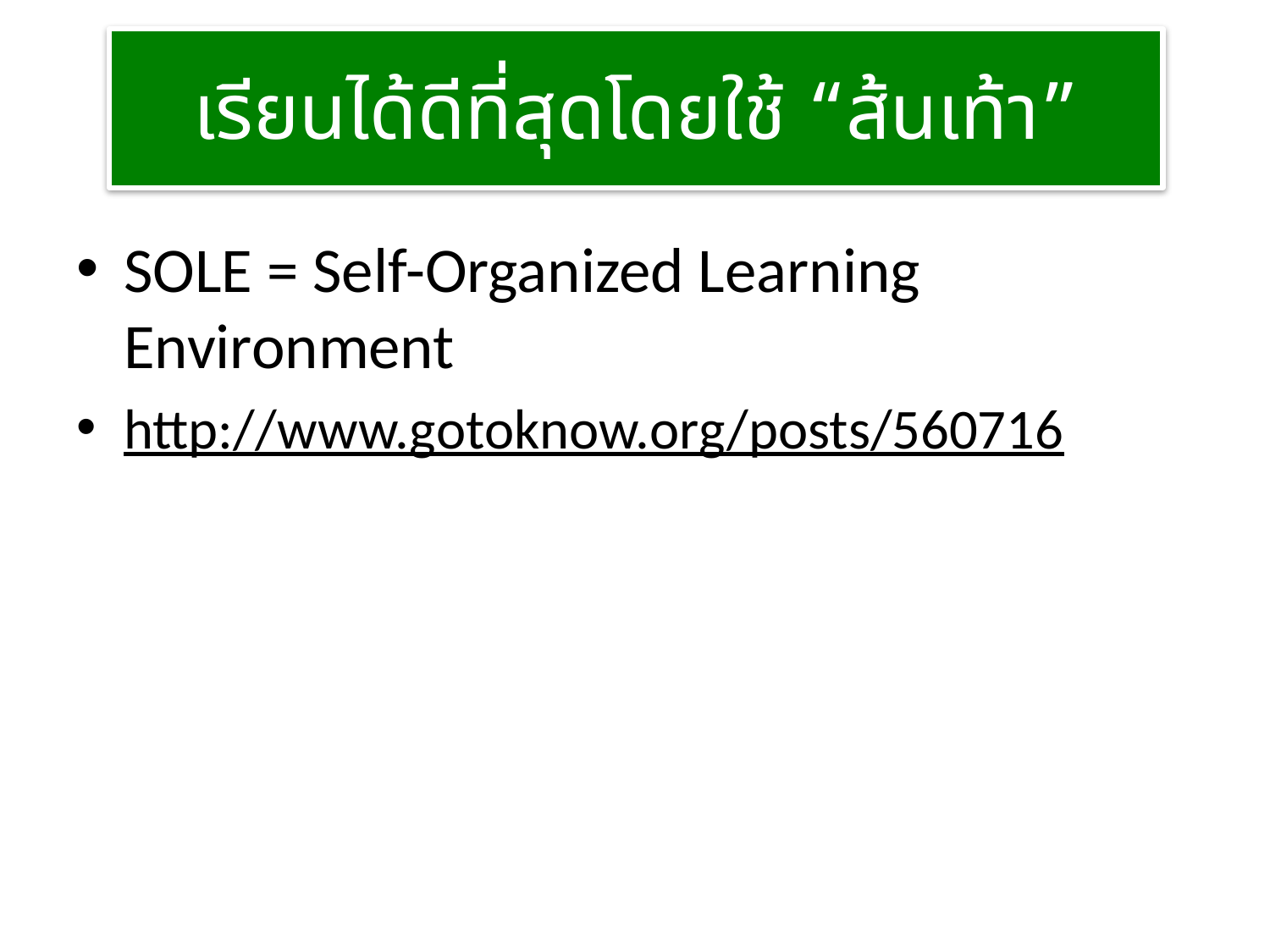

# เรียนได้ดีที่สุดโดยใช้ “ส้นเท้า”
SOLE = Self-Organized Learning Environment
http://www.gotoknow.org/posts/560716